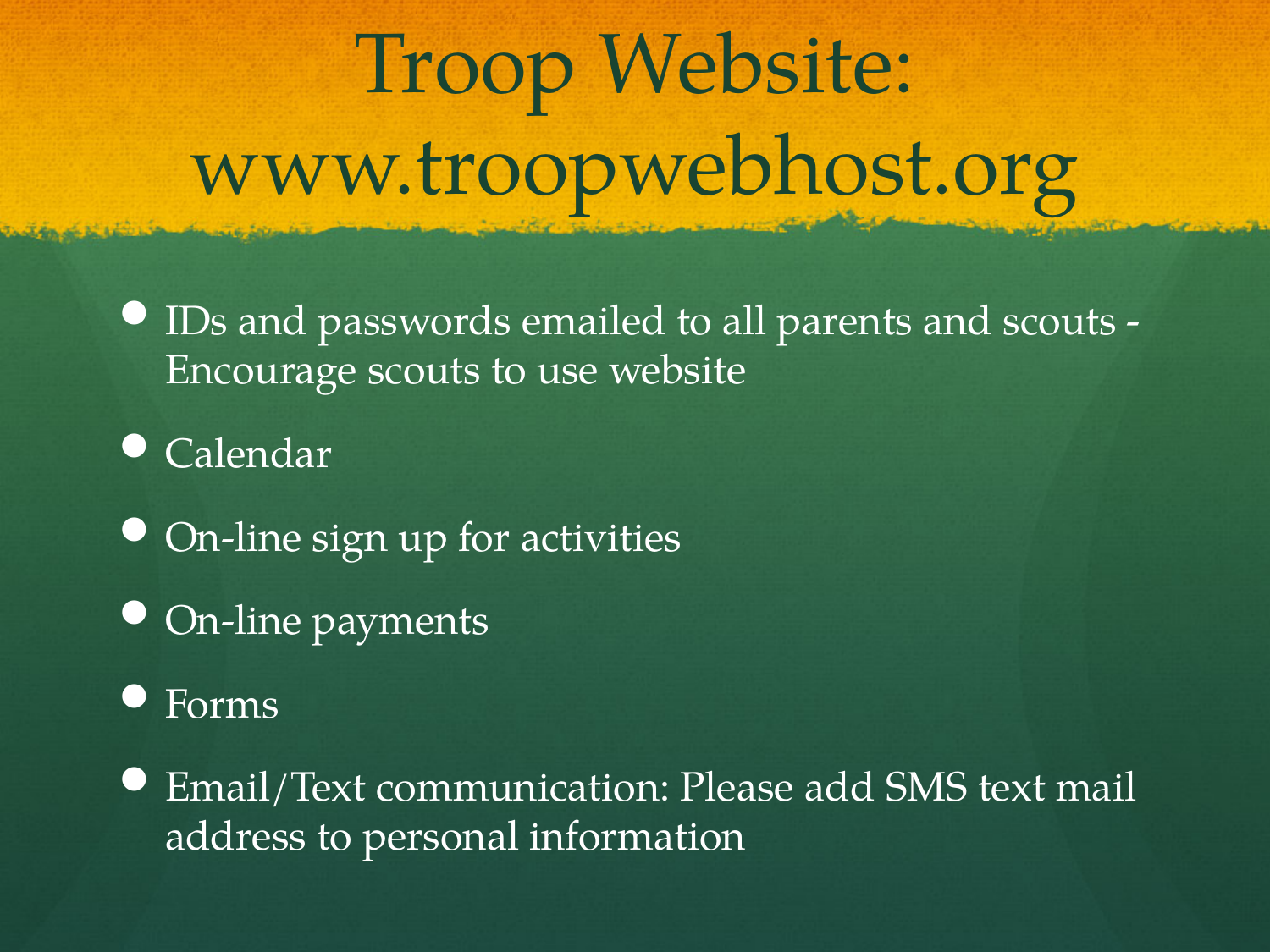

# Troop Website: www.troopwebhost.org
IDs and passwords emailed to all parents and scouts -Encourage scouts to use website
Calendar
On-line sign up for activities
On-line payments
Forms
Email/Text communication: Please add SMS text mail address to personal information